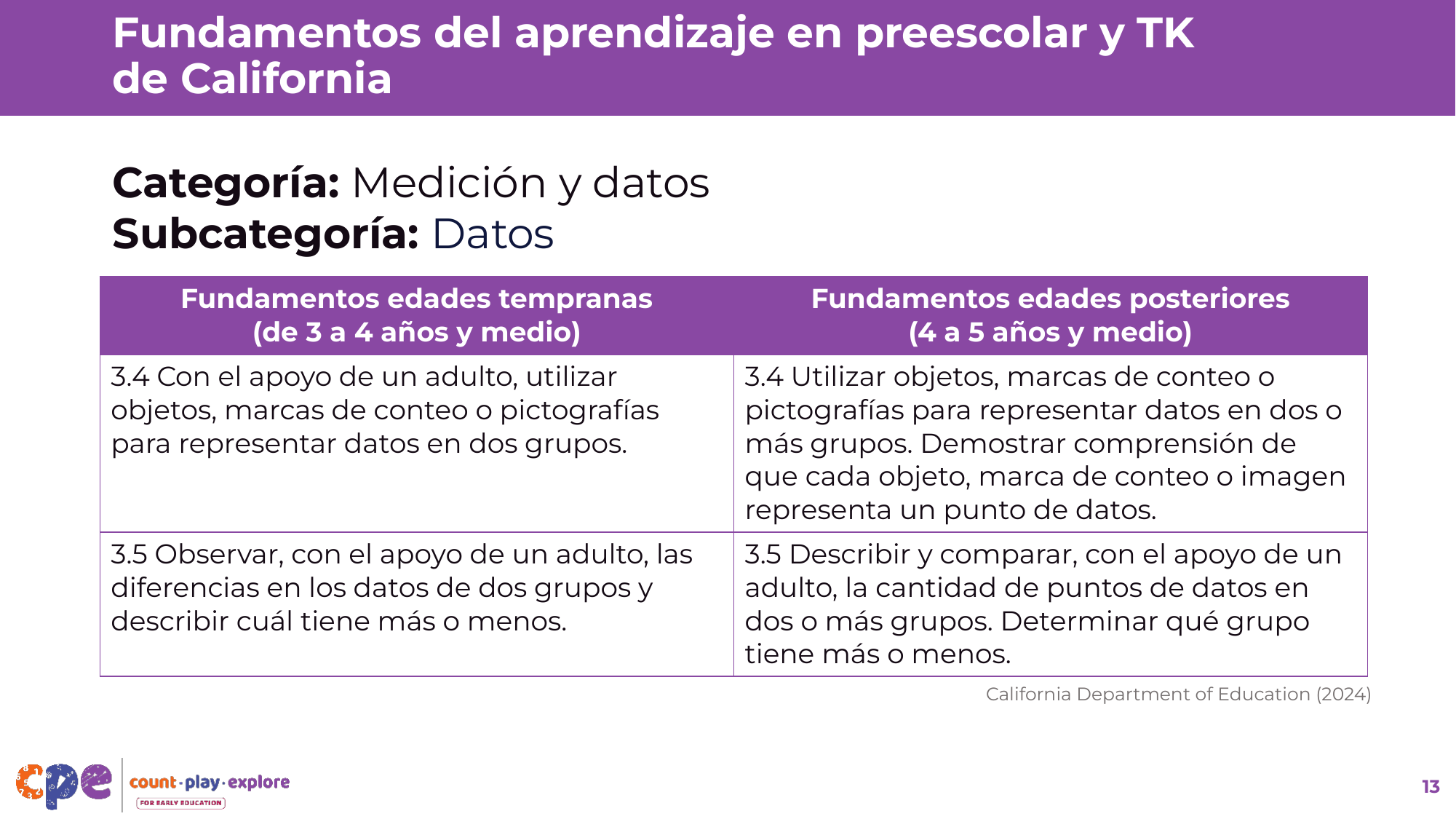

# Fundamentos del aprendizaje en preescolar y TK de California
Categoría: Medición y datos
Subcategoría: Datos
| Fundamentos edades tempranas (de 3 a 4 años y medio) | Fundamentos edades posteriores (4 a 5 años y medio) |
| --- | --- |
| 3.4 Con el apoyo de un adulto, utilizar objetos, marcas de conteo o pictografías para representar datos en dos grupos. | 3.4 Utilizar objetos, marcas de conteo o pictografías para representar datos en dos o más grupos. Demostrar comprensión de que cada objeto, marca de conteo o imagen representa un punto de datos. |
| 3.5 Observar, con el apoyo de un adulto, las diferencias en los datos de dos grupos y describir cuál tiene más o menos. | 3.5 Describir y comparar, con el apoyo de un adulto, la cantidad de puntos de datos en dos o más grupos. Determinar qué grupo tiene más o menos. |
California Department of Education (2024)